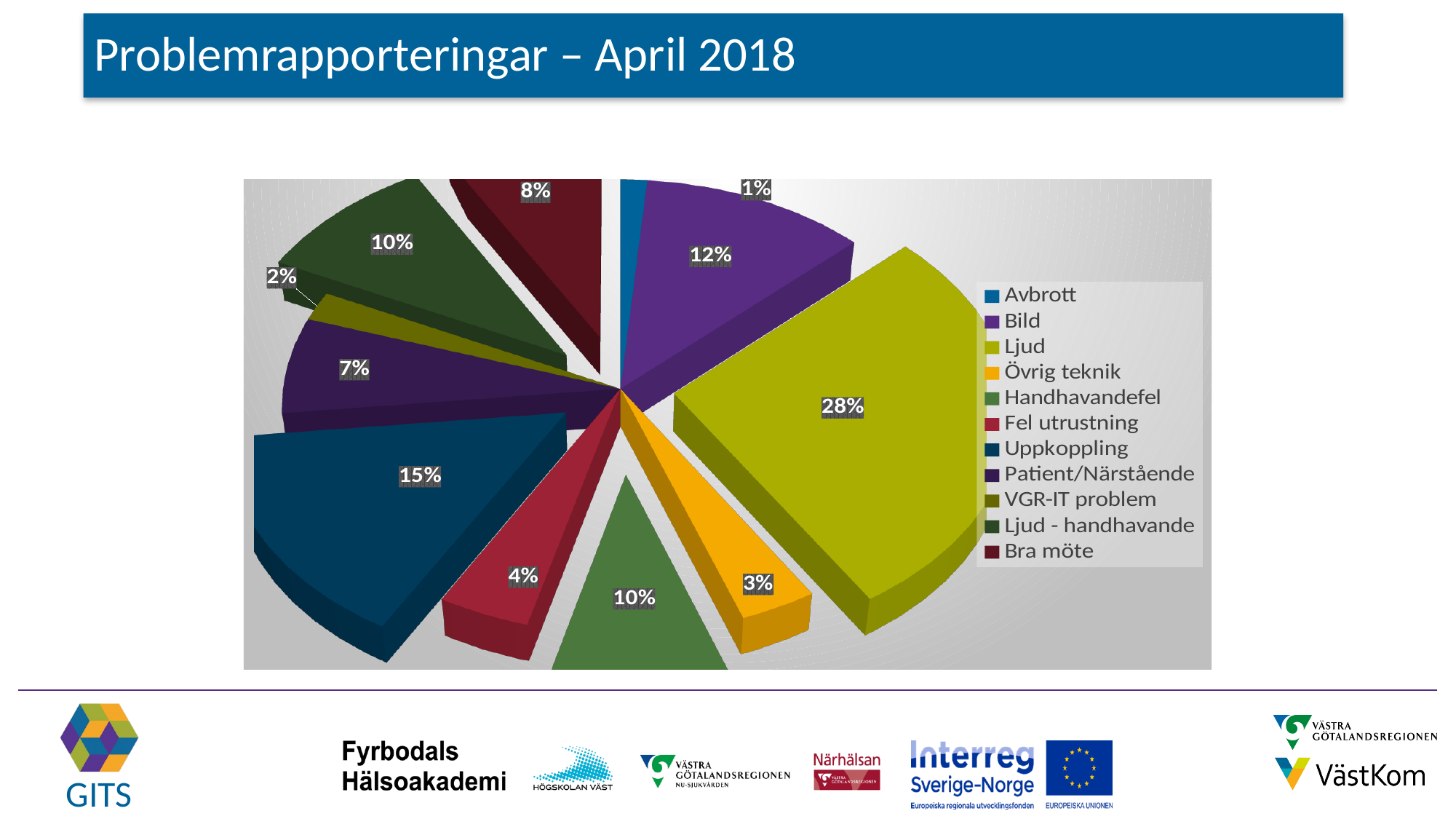

# Problemrapporteringar – April 2018

[unsupported chart]